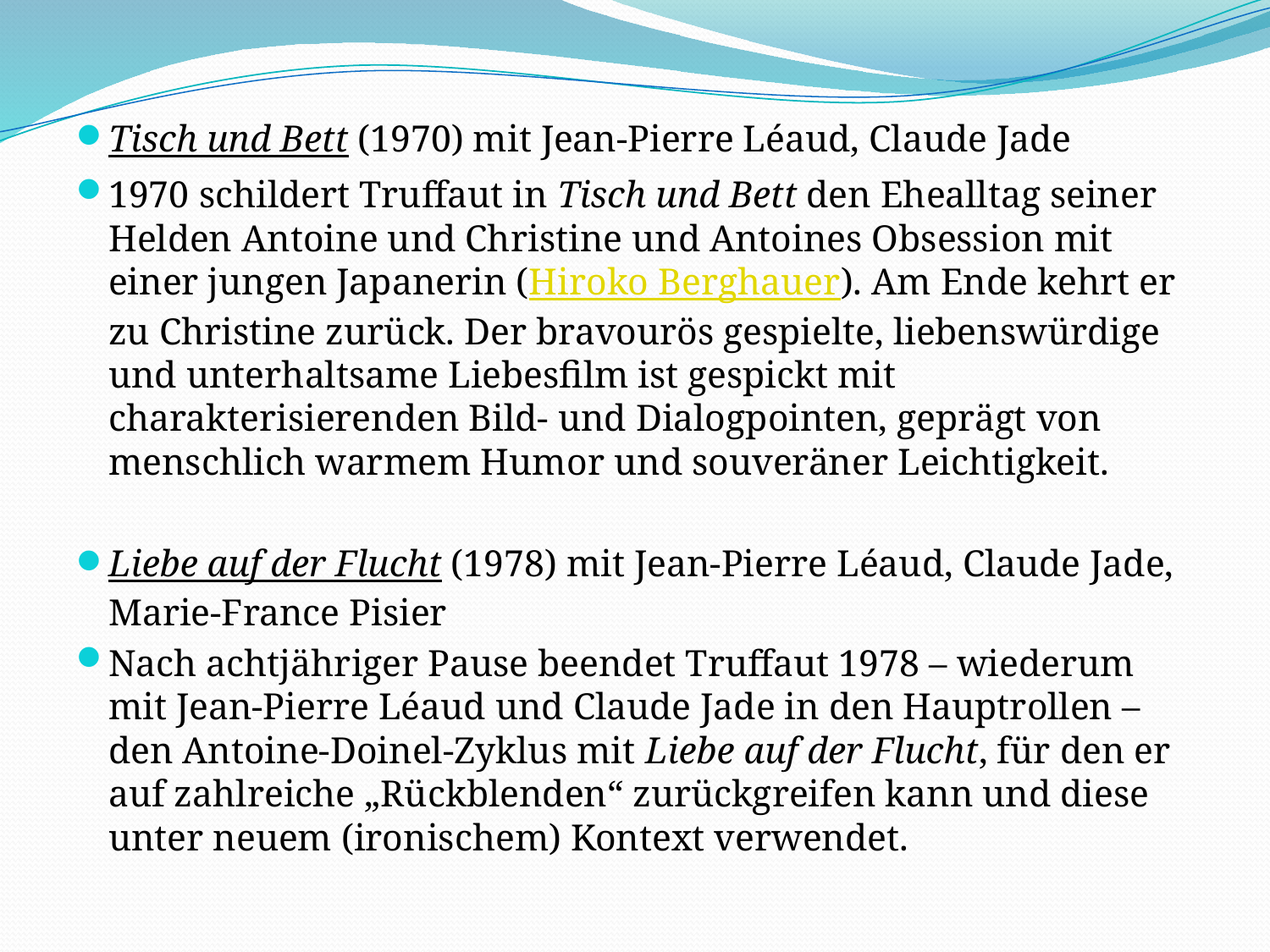

Tisch und Bett (1970) mit Jean-Pierre Léaud, Claude Jade
1970 schildert Truffaut in Tisch und Bett den Ehealltag seiner Helden Antoine und Christine und Antoines Obsession mit einer jungen Japanerin (Hiroko Berghauer). Am Ende kehrt er zu Christine zurück. Der bravourös gespielte, liebenswürdige und unterhaltsame Liebesfilm ist gespickt mit charakterisierenden Bild- und Dialogpointen, geprägt von menschlich warmem Humor und souveräner Leichtigkeit.

Liebe auf der Flucht (1978) mit Jean-Pierre Léaud, Claude Jade, Marie-France Pisier
Nach achtjähriger Pause beendet Truffaut 1978 – wiederum mit Jean-Pierre Léaud und Claude Jade in den Hauptrollen – den Antoine-Doinel-Zyklus mit Liebe auf der Flucht, für den er auf zahlreiche „Rückblenden“ zurückgreifen kann und diese unter neuem (ironischem) Kontext verwendet.